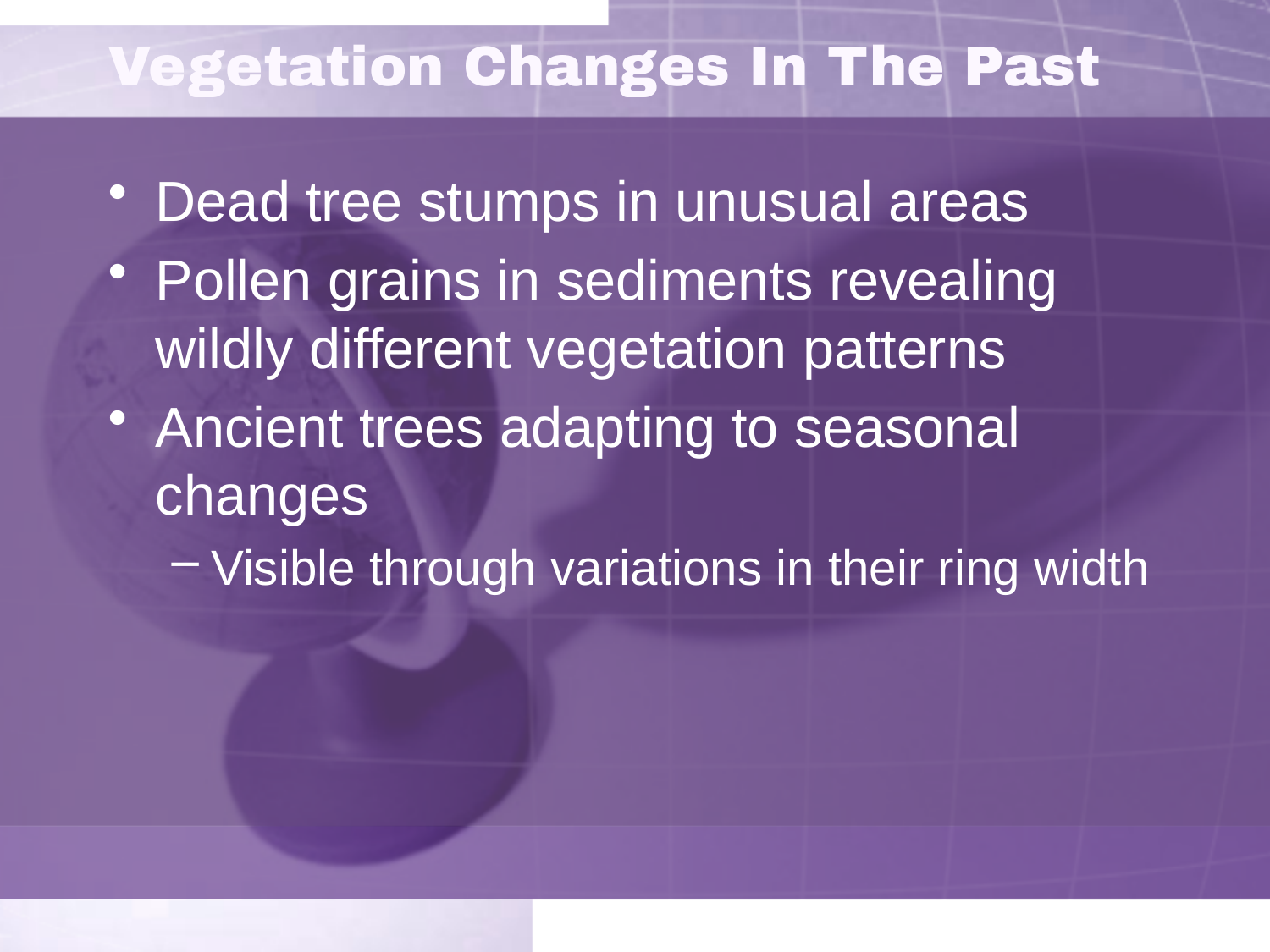

# Vegetation Changes In The Past
Dead tree stumps in unusual areas
Pollen grains in sediments revealing wildly different vegetation patterns
Ancient trees adapting to seasonal changes
Visible through variations in their ring width